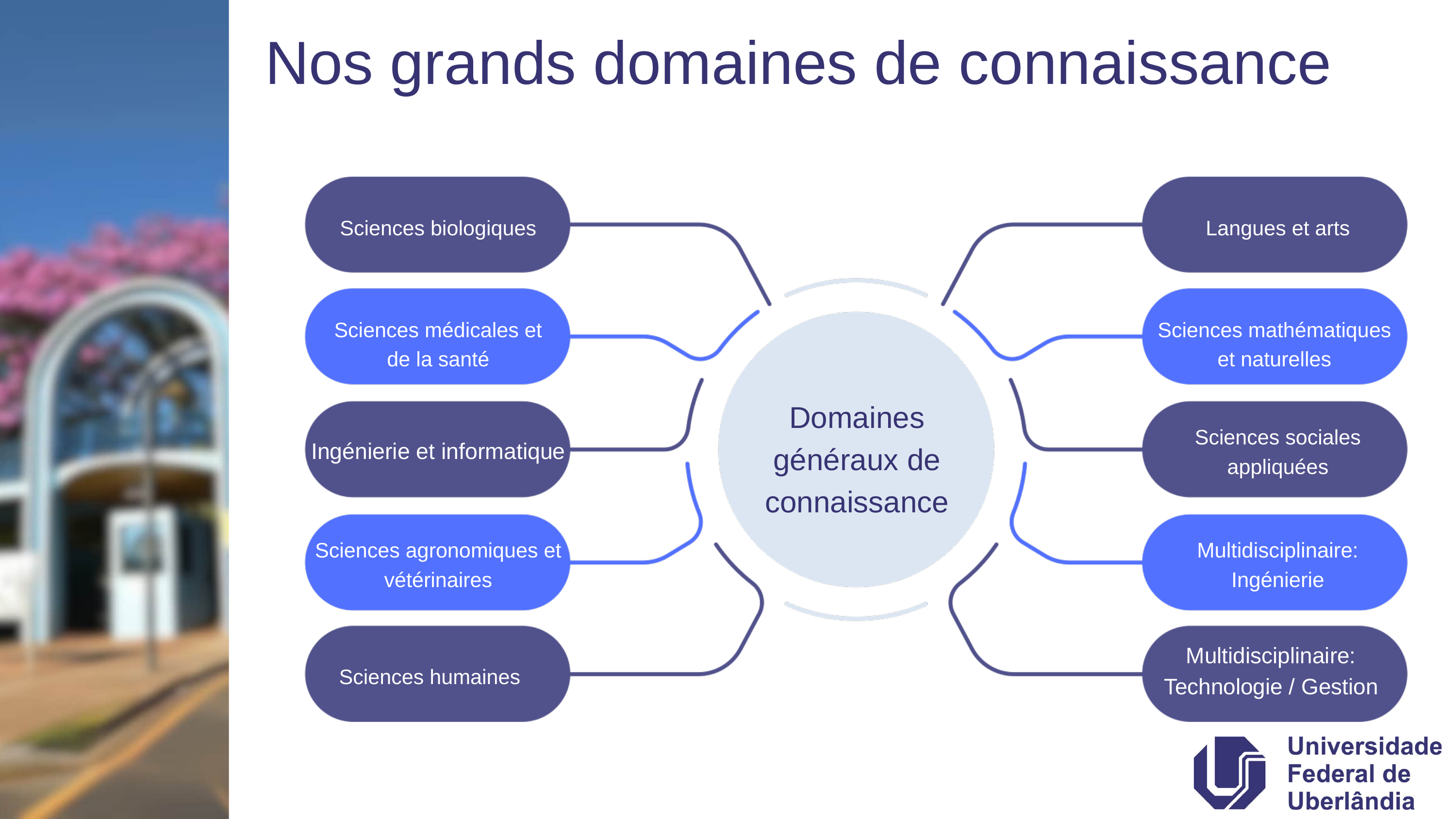

Nos grands domaines de connaissance

Sciences biologiques
Langues et arts
Sciences médicales et de la santé
Sciences mathématiques et naturelles
Domaines généraux de connaissance
Sciences sociales appliquées
Ingénierie et informatique
Multidisciplinaire: Ingénierie
Sciences agronomiques et vétérinaires
Multidisciplinaire: Technologie / Gestion
Sciences humaines